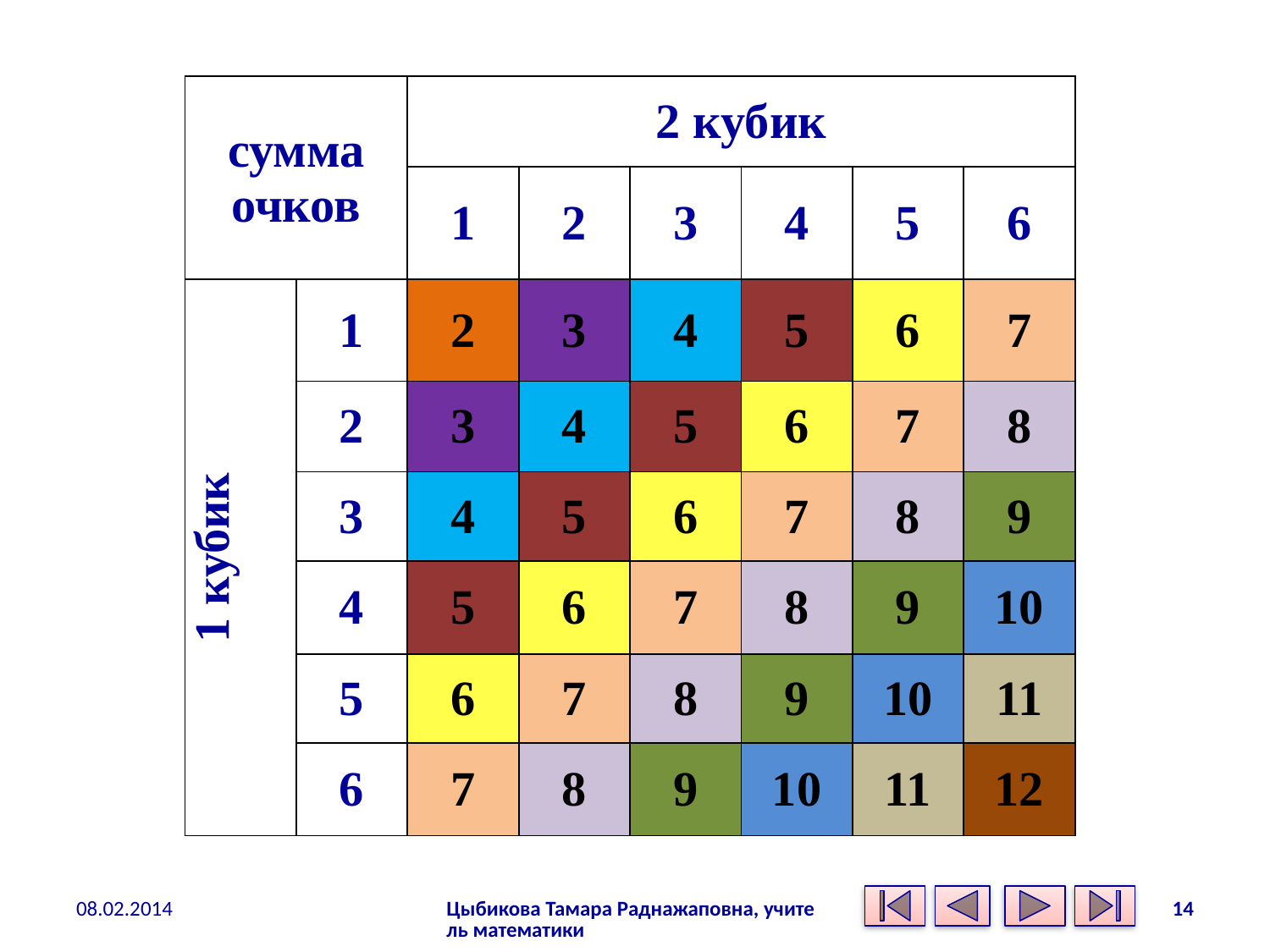

| сумма очков |  | 2 кубик |  |  |  |  |  |
| --- | --- | --- | --- | --- | --- | --- | --- |
|  |  | 1 | 2 | 3 | 4 | 5 | 6 |
| 1 кубик | 1 | 2 | 3 | 4 | 5 | 6 | 7 |
|  | 2 | 3 | 4 | 5 | 6 | 7 | 8 |
|  | 3 | 4 | 5 | 6 | 7 | 8 | 9 |
|  | 4 | 5 | 6 | 7 | 8 | 9 | 10 |
|  | 5 | 6 | 7 | 8 | 9 | 10 | 11 |
|  | 6 | 7 | 8 | 9 | 10 | 11 | 12 |
08.02.2014
Цыбикова Тамара Раднажаповна, учитель математики
14